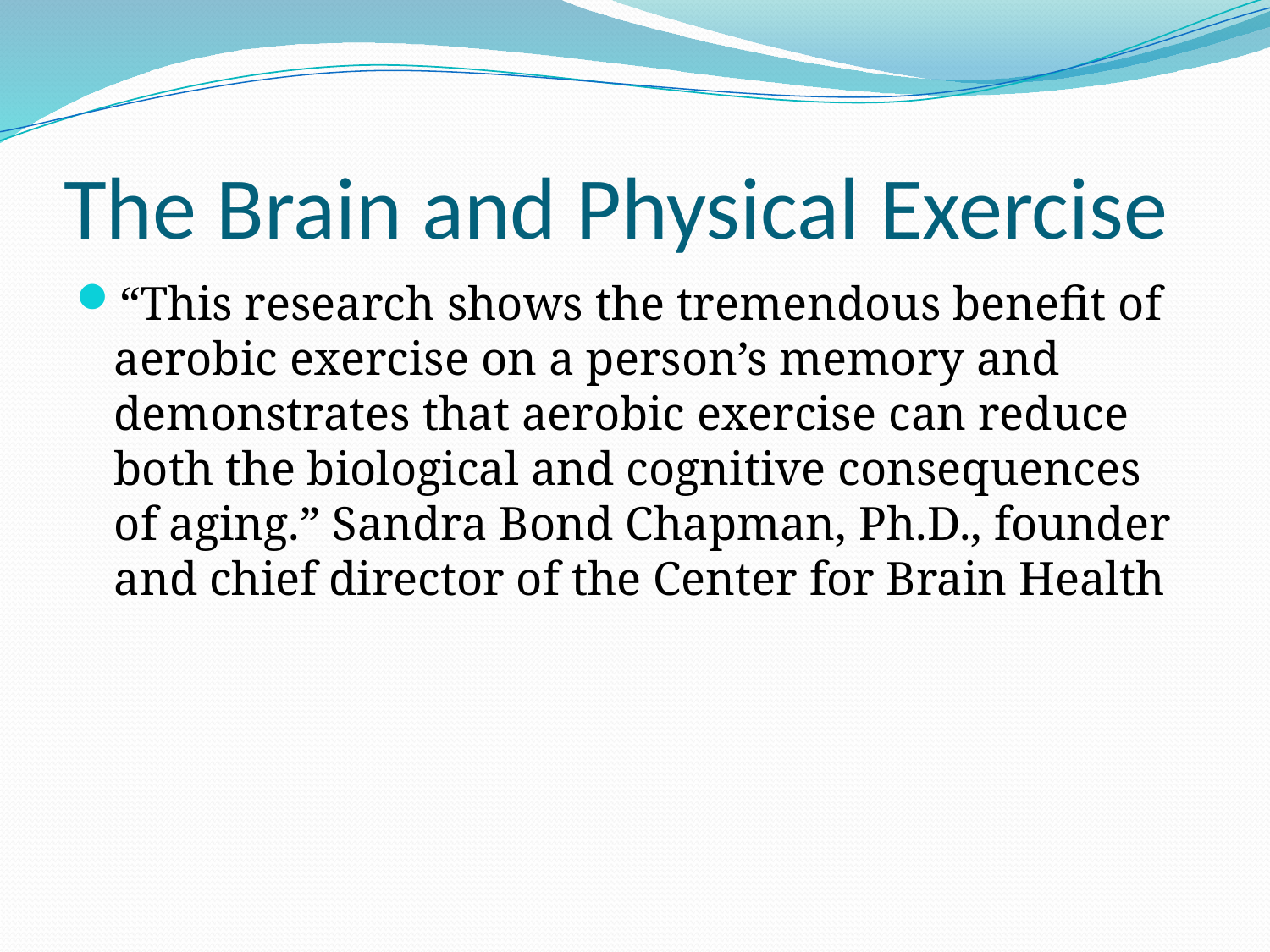

# The Brain and Physical Exercise
“This research shows the tremendous benefit of aerobic exercise on a person’s memory and demonstrates that aerobic exercise can reduce both the biological and cognitive consequences of aging.” Sandra Bond Chapman, Ph.D., founder and chief director of the Center for Brain Health